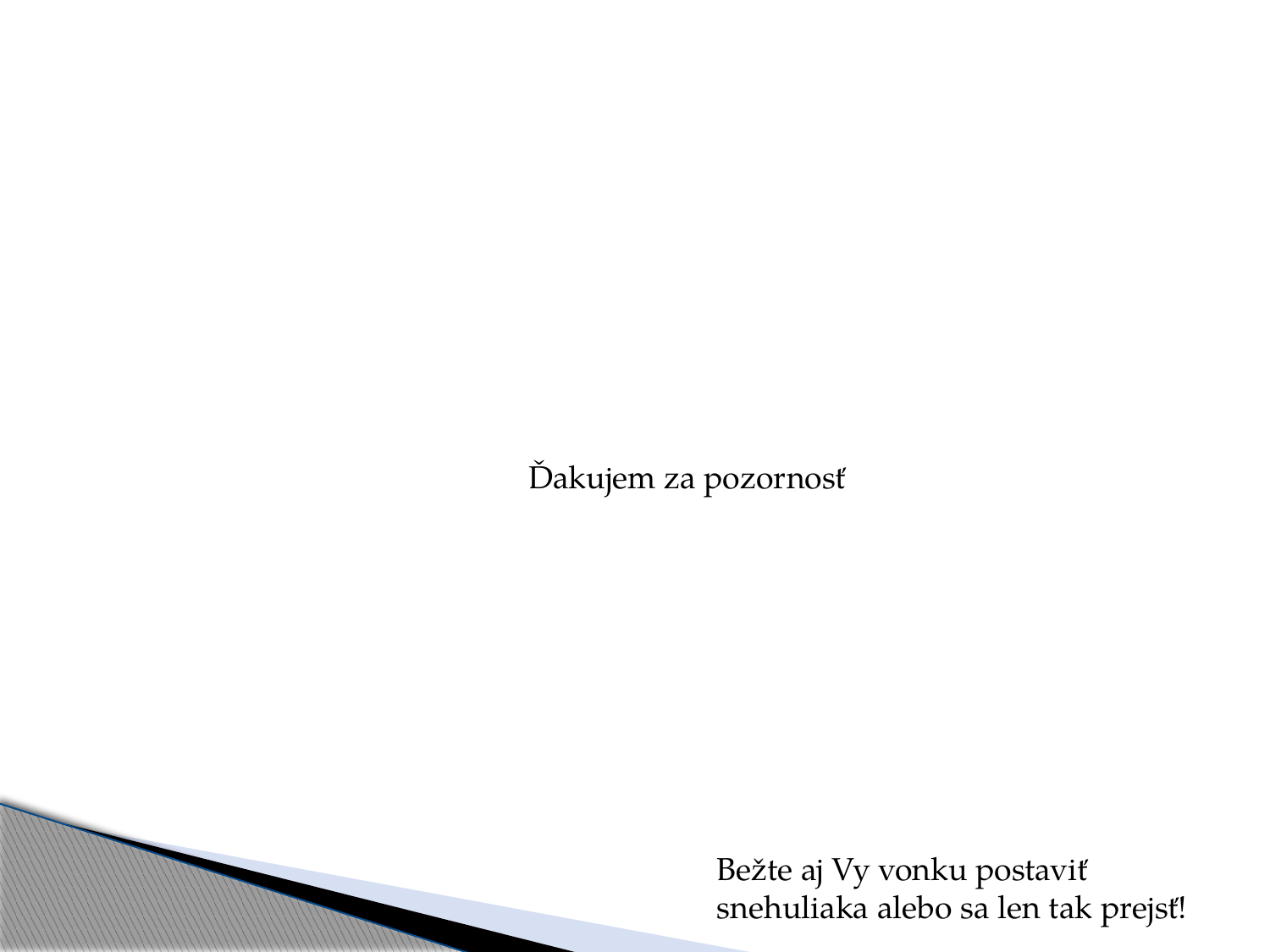

Ďakujem za pozornosť
Bežte aj Vy vonku postaviť snehuliaka alebo sa len tak prejsť!